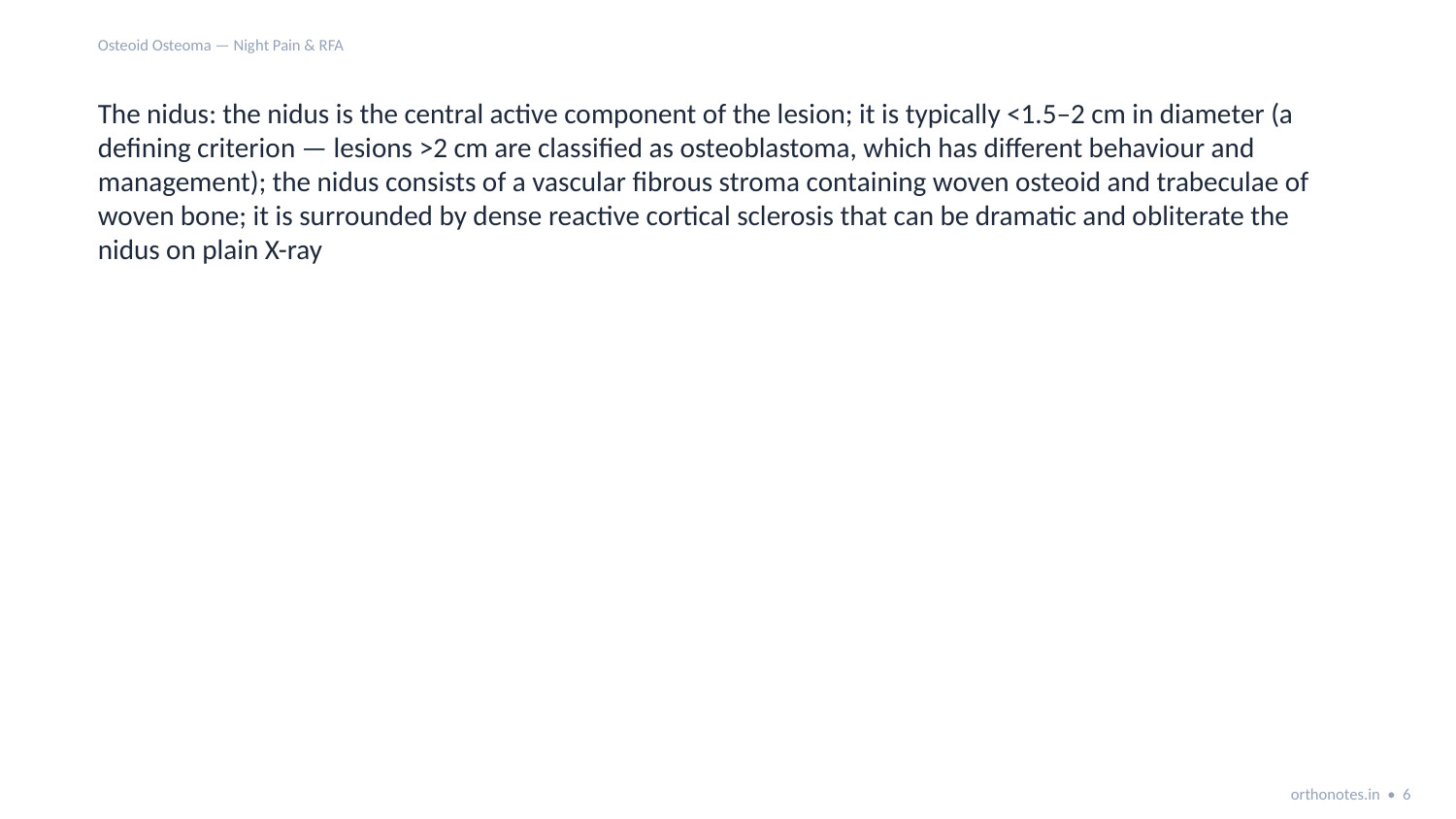

Osteoid Osteoma — Night Pain & RFA
The nidus: the nidus is the central active component of the lesion; it is typically <1.5–2 cm in diameter (a defining criterion — lesions >2 cm are classified as osteoblastoma, which has different behaviour and management); the nidus consists of a vascular fibrous stroma containing woven osteoid and trabeculae of woven bone; it is surrounded by dense reactive cortical sclerosis that can be dramatic and obliterate the nidus on plain X-ray
orthonotes.in  •  6